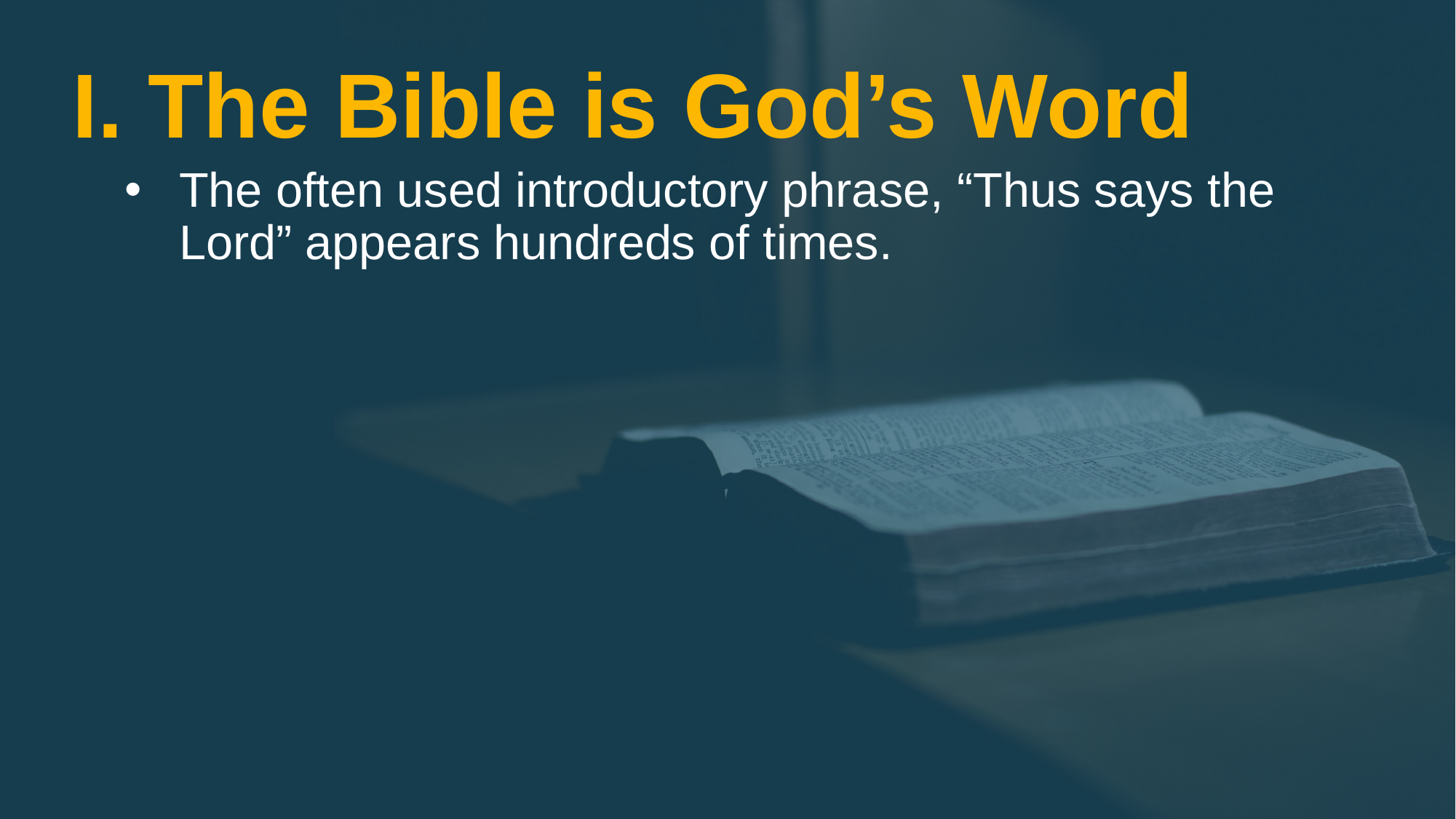

# I. The Bible is God’s Word
The often used introductory phrase, “Thus says the Lord” appears hundreds of times.